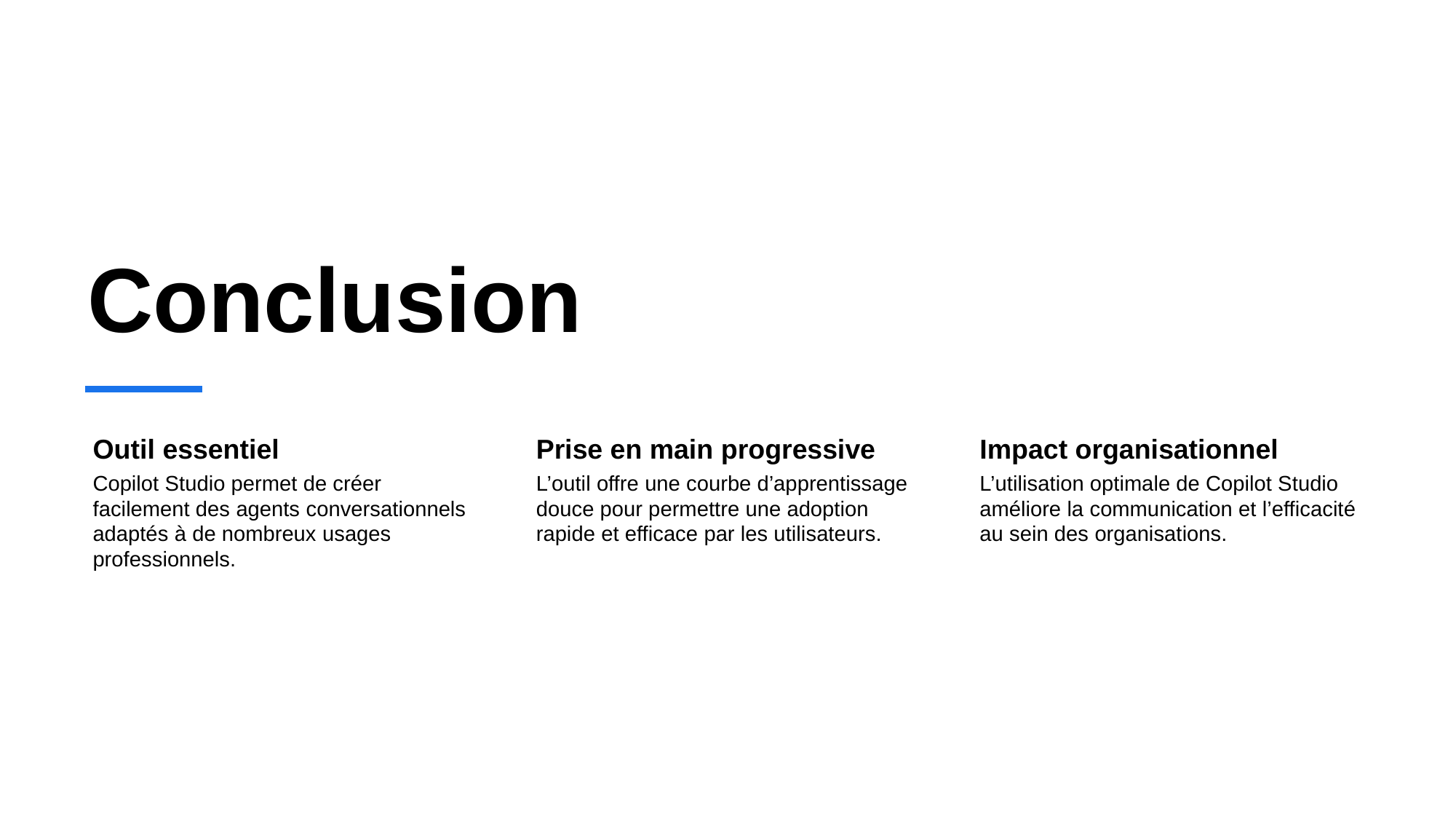

# Conclusion
Outil essentiel
Copilot Studio permet de créer facilement des agents conversationnels adaptés à de nombreux usages professionnels.
Prise en main progressive
L’outil offre une courbe d’apprentissage douce pour permettre une adoption rapide et efficace par les utilisateurs.
Impact organisationnel
L’utilisation optimale de Copilot Studio améliore la communication et l’efficacité au sein des organisations.